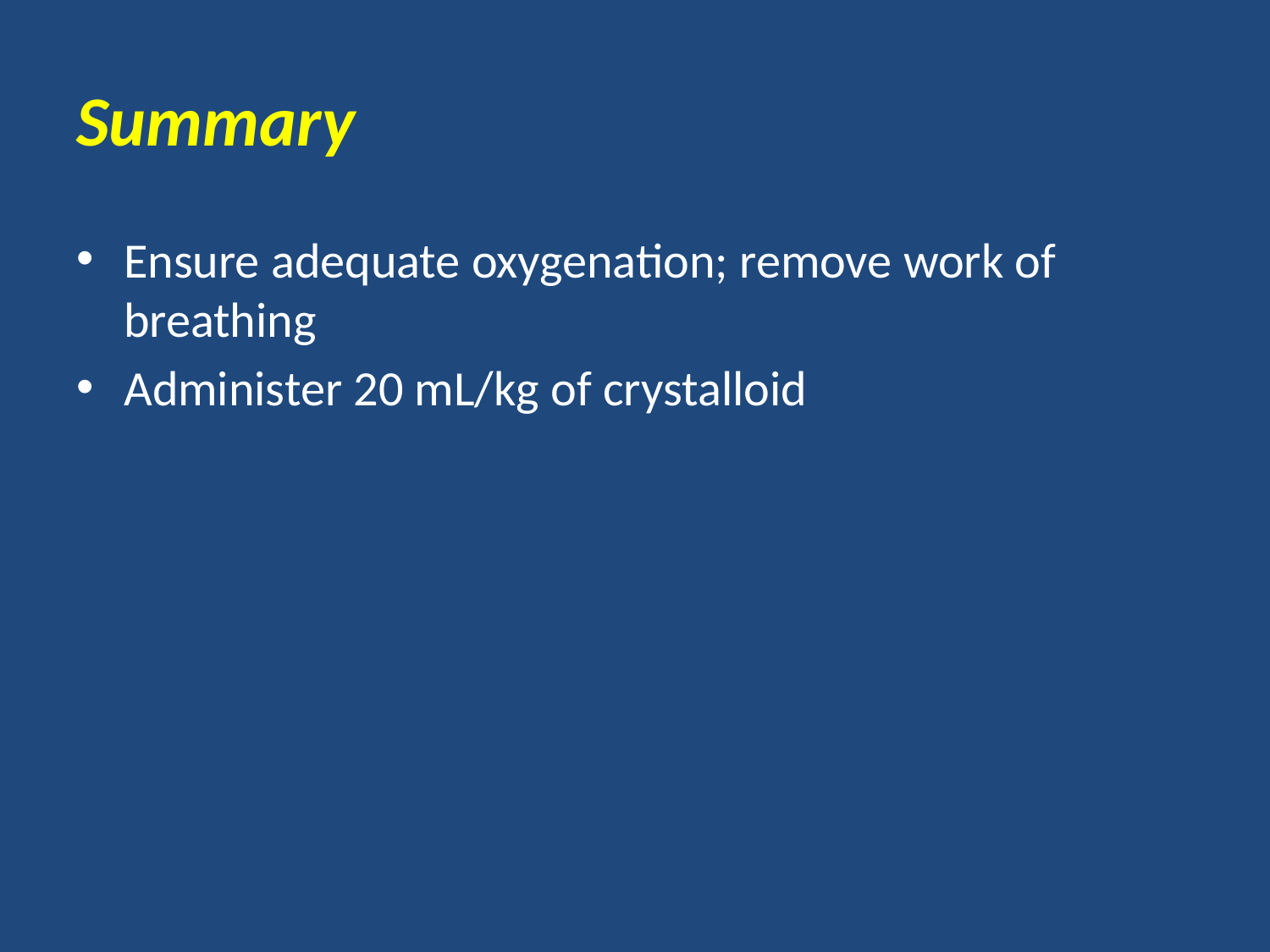

# Summary
Ensure adequate oxygenation; remove work of breathing
Administer 20 mL/kg of crystalloid